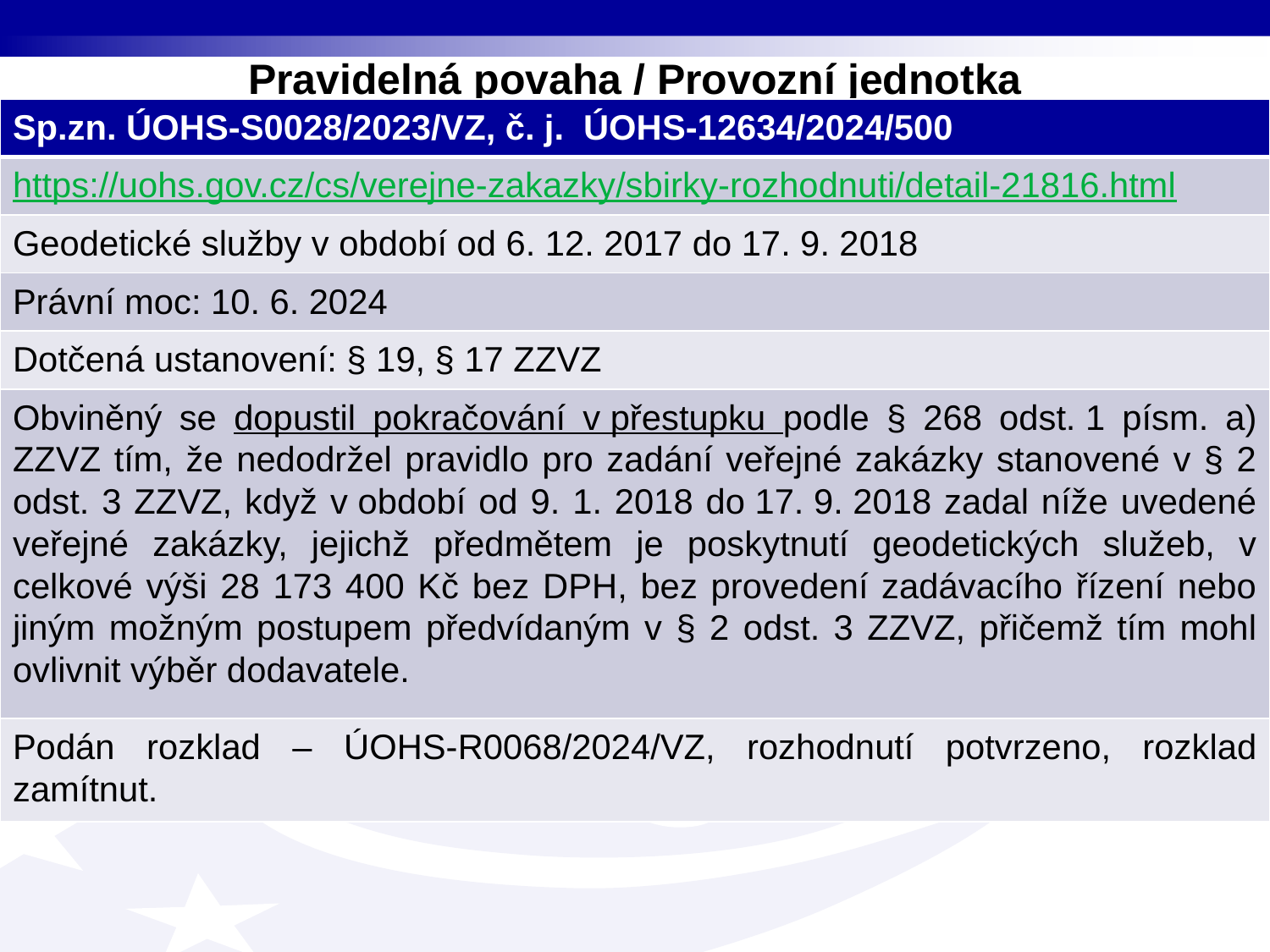

# Pravidelná povaha / Provozní jednotka
| Sp.zn. ÚOHS-S0028/2023/VZ, č. j.  ÚOHS-12634/2024/500 |
| --- |
| https://uohs.gov.cz/cs/verejne-zakazky/sbirky-rozhodnuti/detail-21816.html |
| Geodetické služby v období od 6. 12. 2017 do 17. 9. 2018 |
| Právní moc: 10. 6. 2024 |
| Dotčená ustanovení: § 19, § 17 ZZVZ |
| Obviněný se dopustil pokračování v přestupku podle § 268 odst. 1 písm. a) ZZVZ tím, že nedodržel pravidlo pro zadání veřejné zakázky stanovené v § 2 odst. 3 ZZVZ, když v období od 9. 1. 2018 do 17. 9. 2018 zadal níže uvedené veřejné zakázky, jejichž předmětem je poskytnutí geodetických služeb, v celkové výši 28 173 400 Kč bez DPH, bez provedení zadávacího řízení nebo jiným možným postupem předvídaným v § 2 odst. 3 ZZVZ, přičemž tím mohl ovlivnit výběr dodavatele. |
| Podán rozklad – ÚOHS-R0068/2024/VZ, rozhodnutí potvrzeno, rozklad zamítnut. |